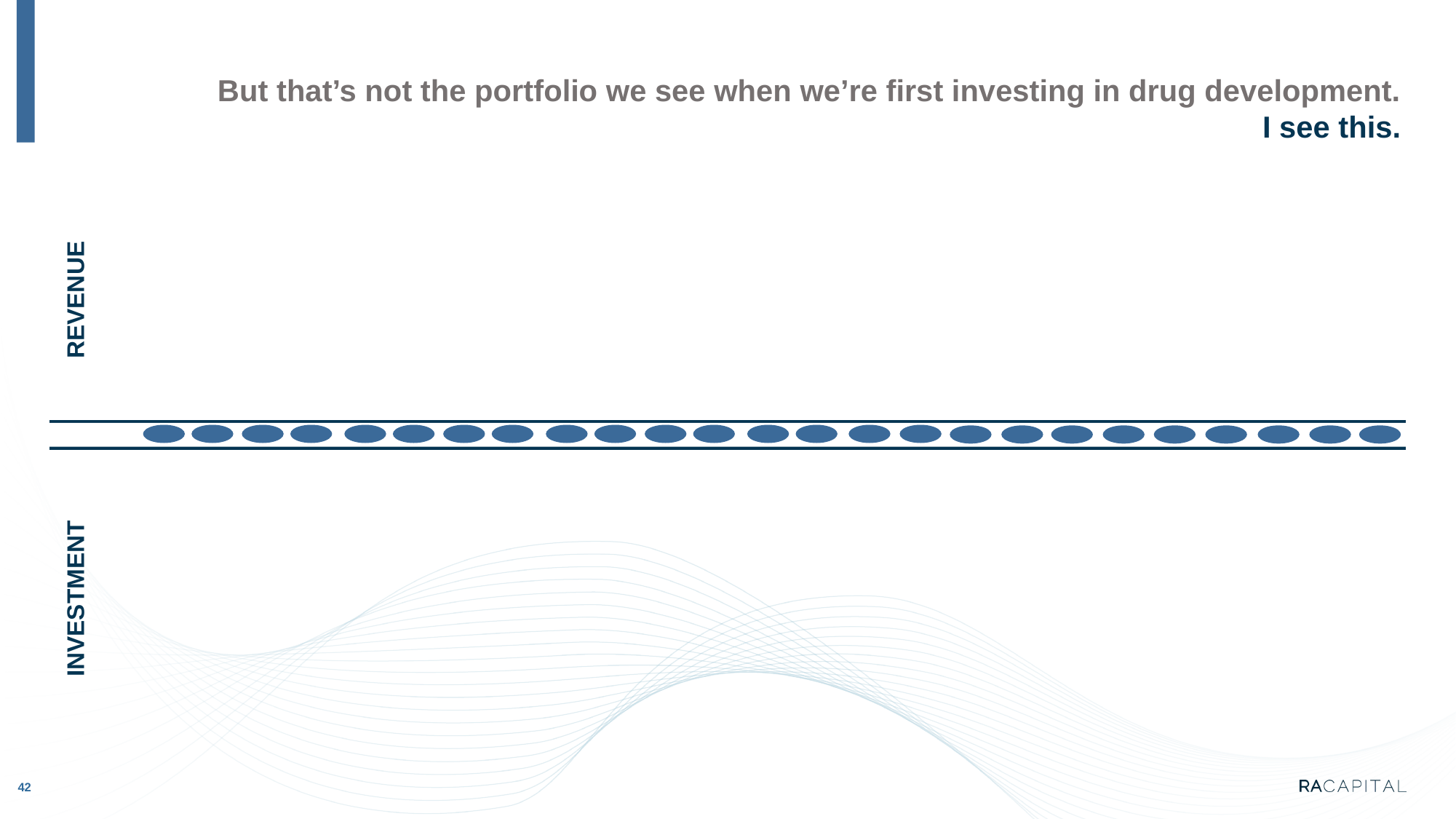

But that’s not the portfolio we see when we’re first investing in drug development.
I see this.
REVENUE

INVESTMENT